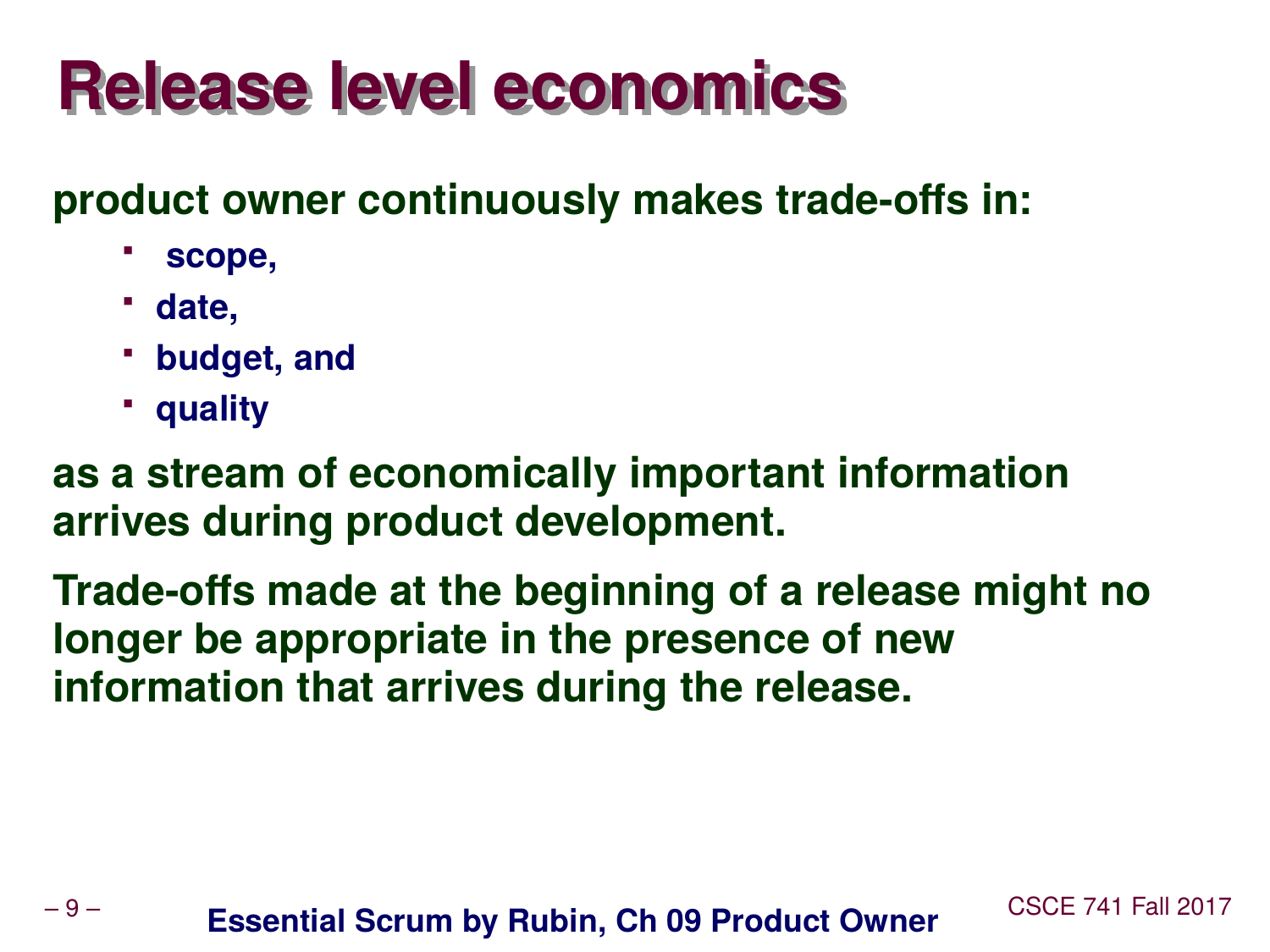

# Release level economics
product owner continuously makes trade-offs in:
 scope,
date,
budget, and
quality
as a stream of economically important information arrives during product development.
Trade-offs made at the beginning of a release might no longer be appropriate in the presence of new information that arrives during the release.

Essential Scrum by Rubin, Ch 09 Product Owner